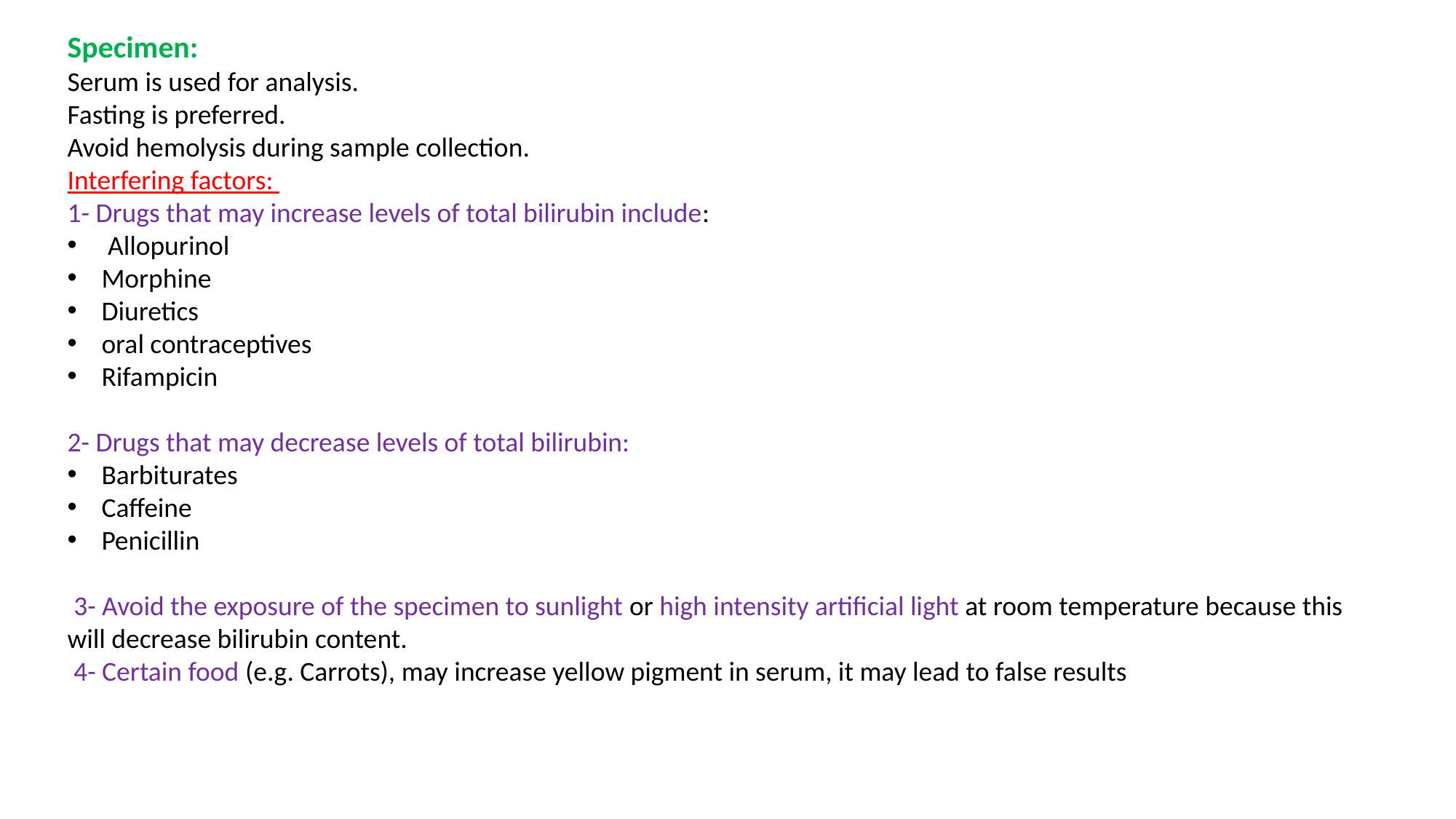

Specimen:
Serum is used for analysis.
Fasting is preferred.
Avoid hemolysis during sample collection.
Interfering factors:
1- Drugs that may increase levels of total bilirubin include:
 Allopurinol
Morphine
Diuretics
oral contraceptives
Rifampicin

2- Drugs that may decrease levels of total bilirubin:
Barbiturates
Caffeine
Penicillin

 3- Avoid the exposure of the specimen to sunlight or high intensity artificial light at room temperature because this will decrease bilirubin content.
 4- Certain food (e.g. Carrots), may increase yellow pigment in serum, it may lead to false results